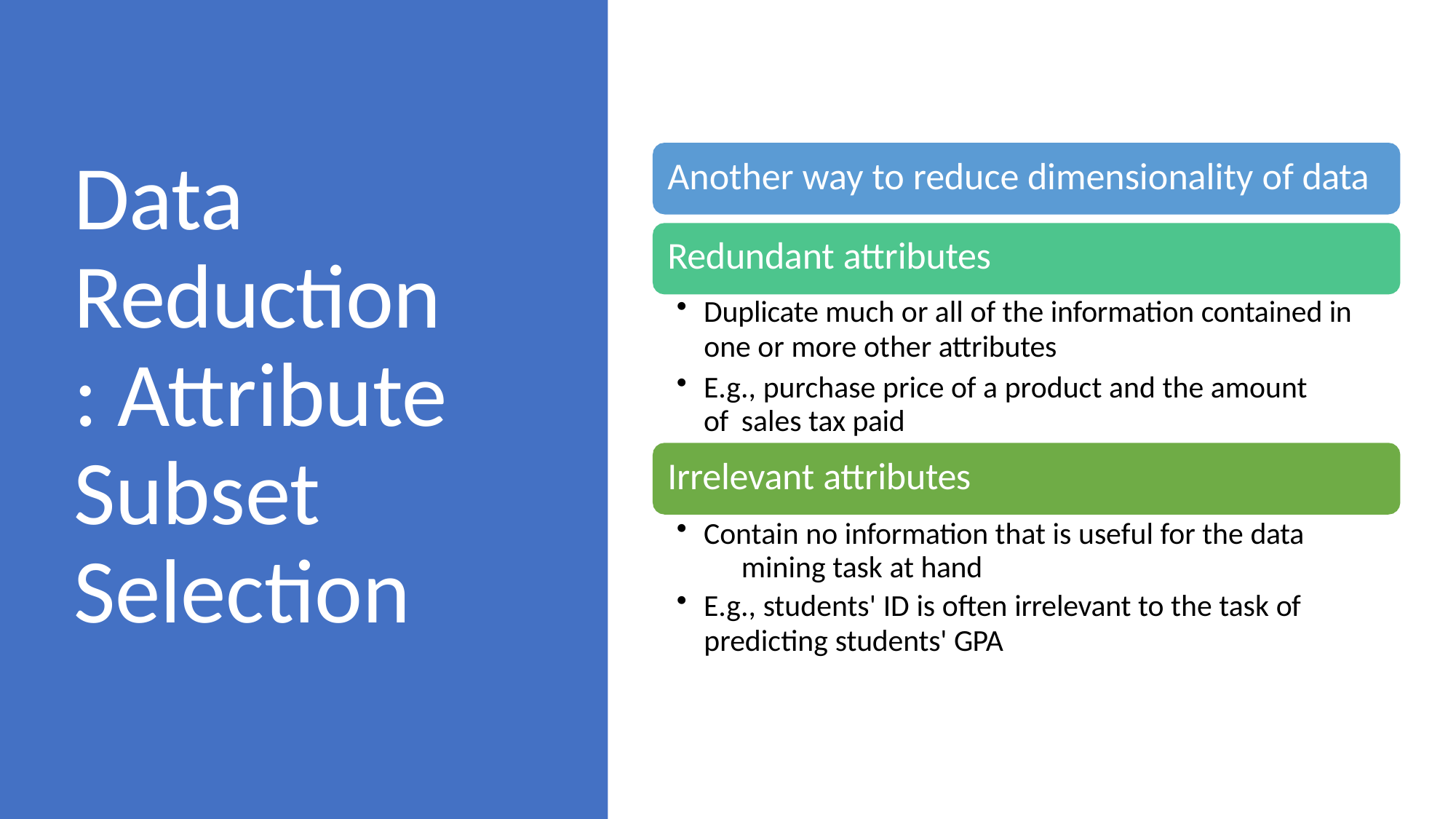

# Data Reduction: Attribute Subset Selection

Another way to reduce dimensionality of data
Redundant attributes
Duplicate much or all of the information contained in
one or more other attributes
E.g., purchase price of a product and the amount of 	sales tax paid
Irrelevant attributes
Contain no information that is useful for the data 	mining task at hand
E.g., students' ID is often irrelevant to the task of
predicting students' GPA